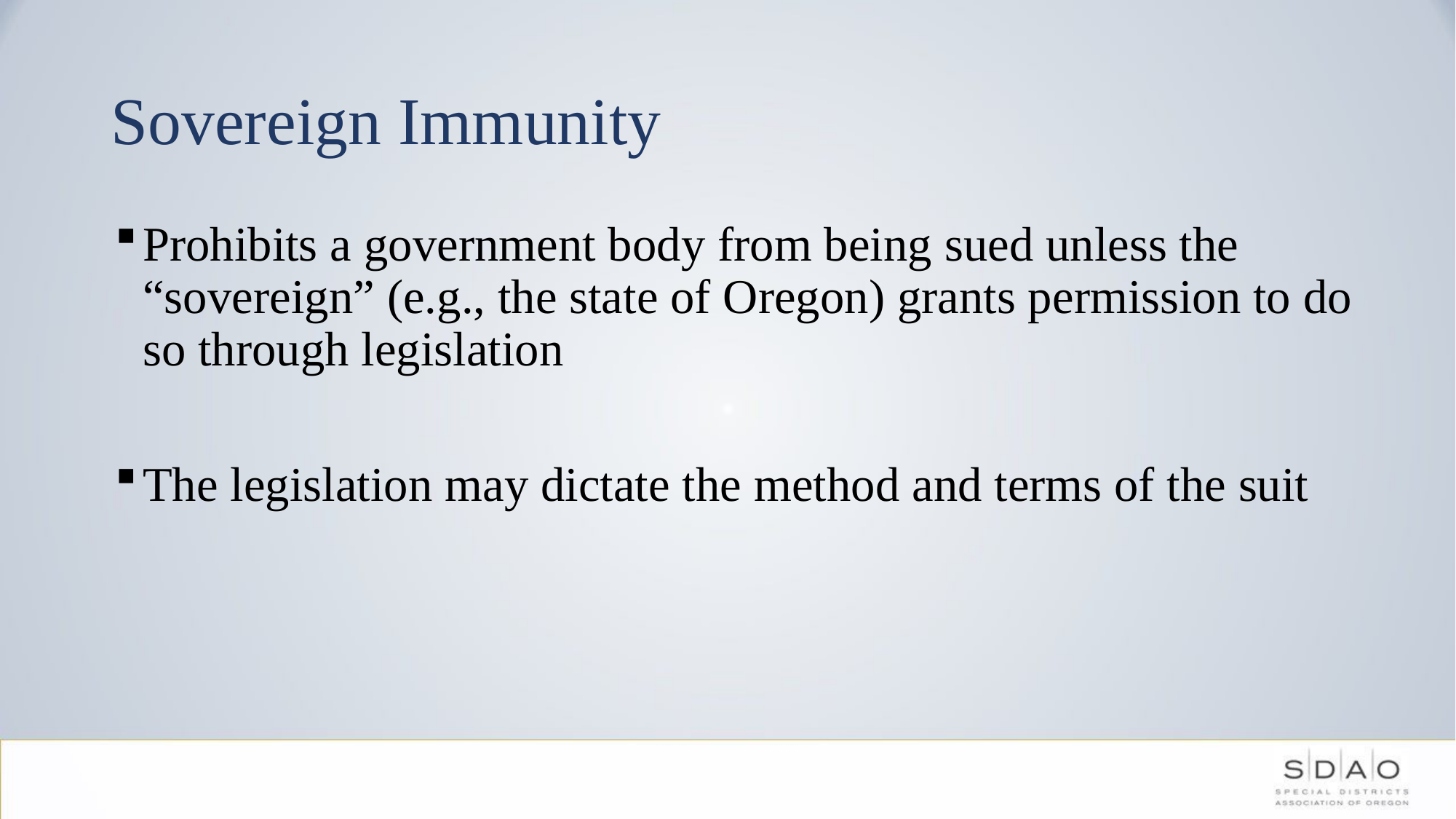

# Sovereign Immunity
Prohibits a government body from being sued unless the “sovereign” (e.g., the state of Oregon) grants permission to do so through legislation

The legislation may dictate the method and terms of the suit